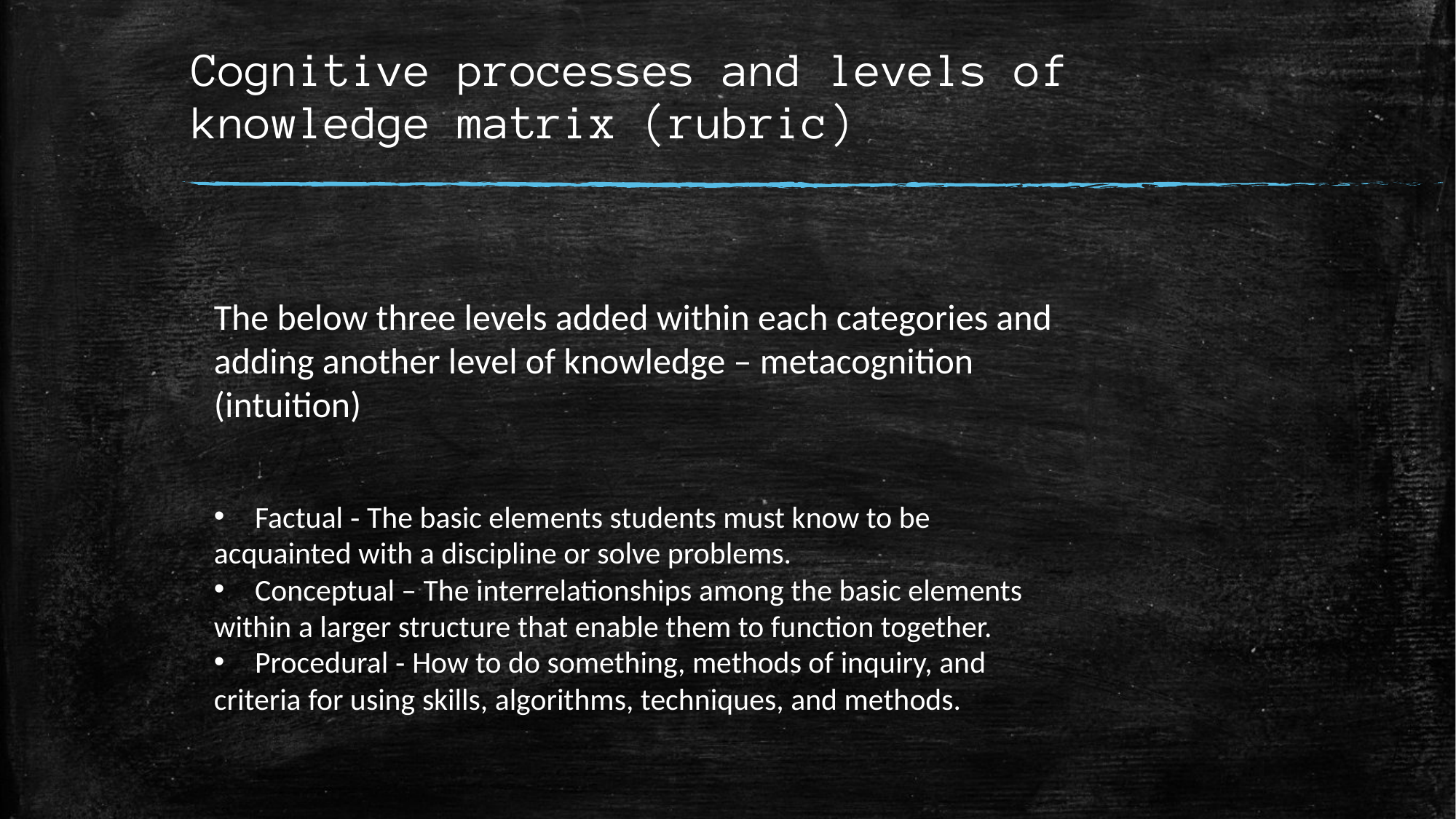

# Cognitive processes and levels of knowledge matrix (rubric)
The below three levels added within each categories and adding another level of knowledge – metacognition (intuition)

Factual ‐ The basic elements students must know to be
acquainted with a discipline or solve problems.
Conceptual – The interrelationships among the basic elements
within a larger structure that enable them to function together.
Procedural ‐ How to do something, methods of inquiry, and
criteria for using skills, algorithms, techniques, and methods.